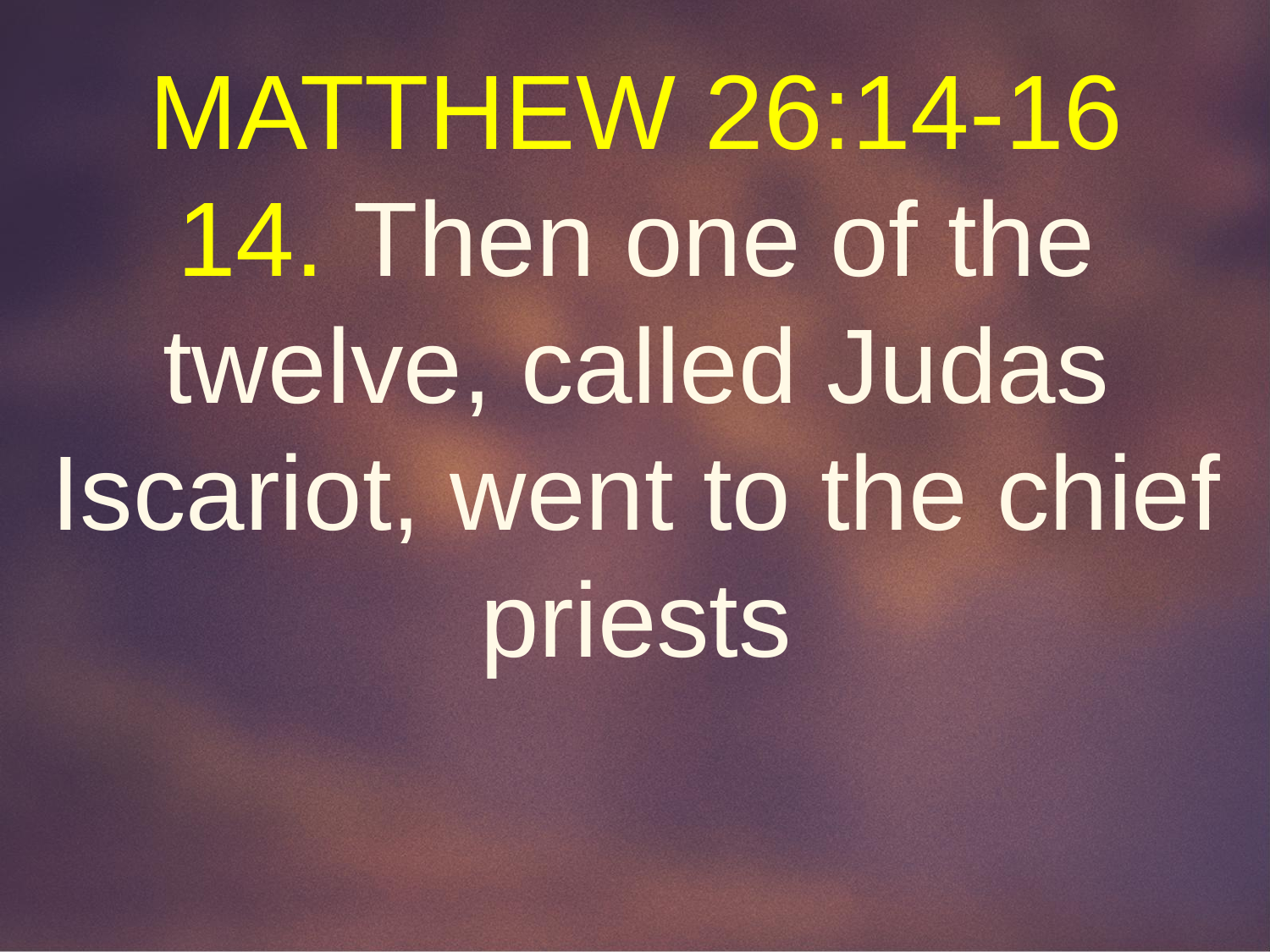

MATTHEW 26:14-16
14. Then one of the twelve, called Judas Iscariot, went to the chief priests